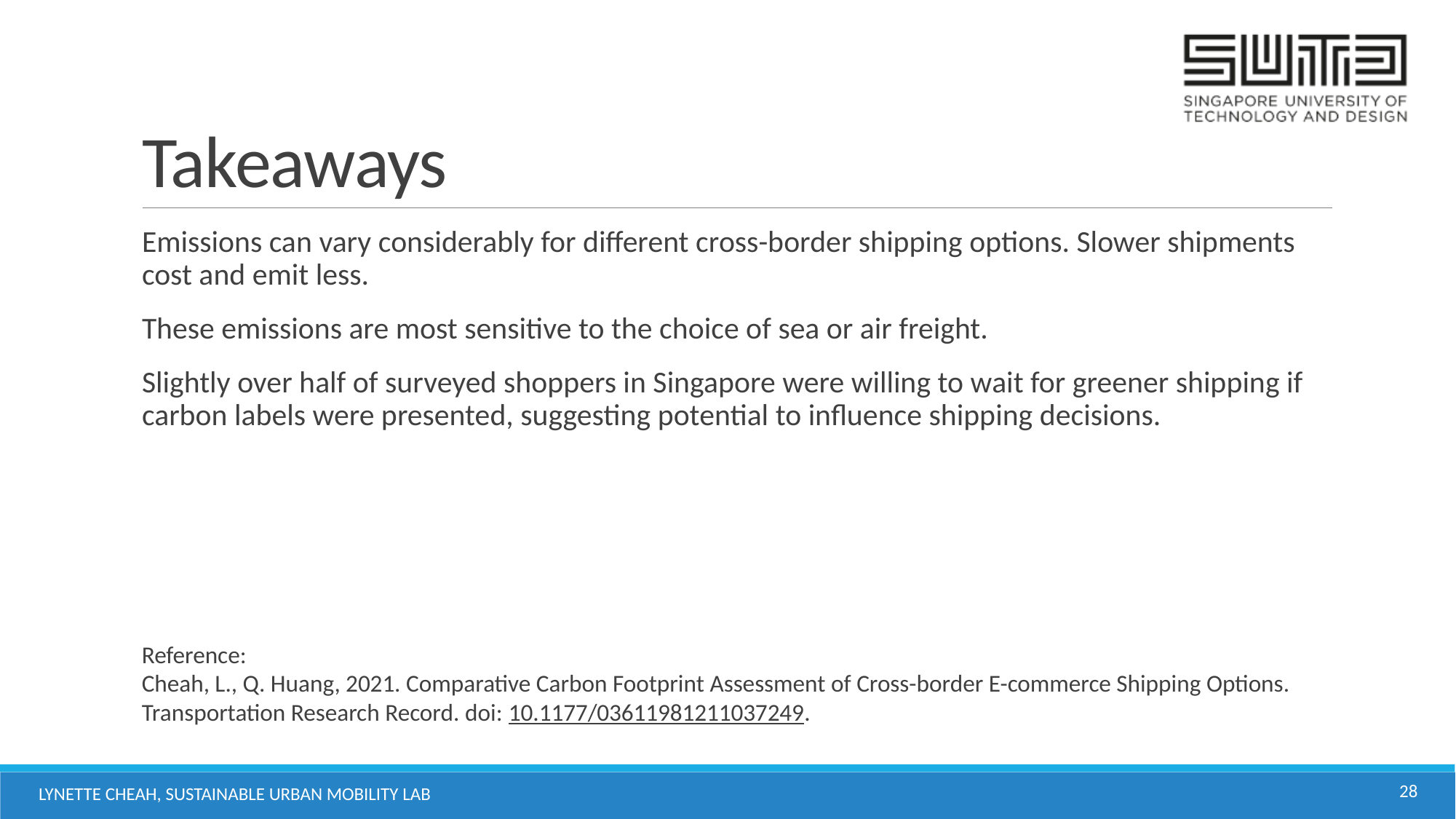

# Takeaways
Emissions can vary considerably for different cross-border shipping options. Slower shipments cost and emit less.
These emissions are most sensitive to the choice of sea or air freight.
Slightly over half of surveyed shoppers in Singapore were willing to wait for greener shipping if carbon labels were presented, suggesting potential to influence shipping decisions.
Reference:
Cheah, L., Q. Huang, 2021. Comparative Carbon Footprint Assessment of Cross-border E-commerce Shipping Options. Transportation Research Record. doi: 10.1177/03611981211037249.
28
Lynette Cheah, Sustainable Urban Mobility Lab